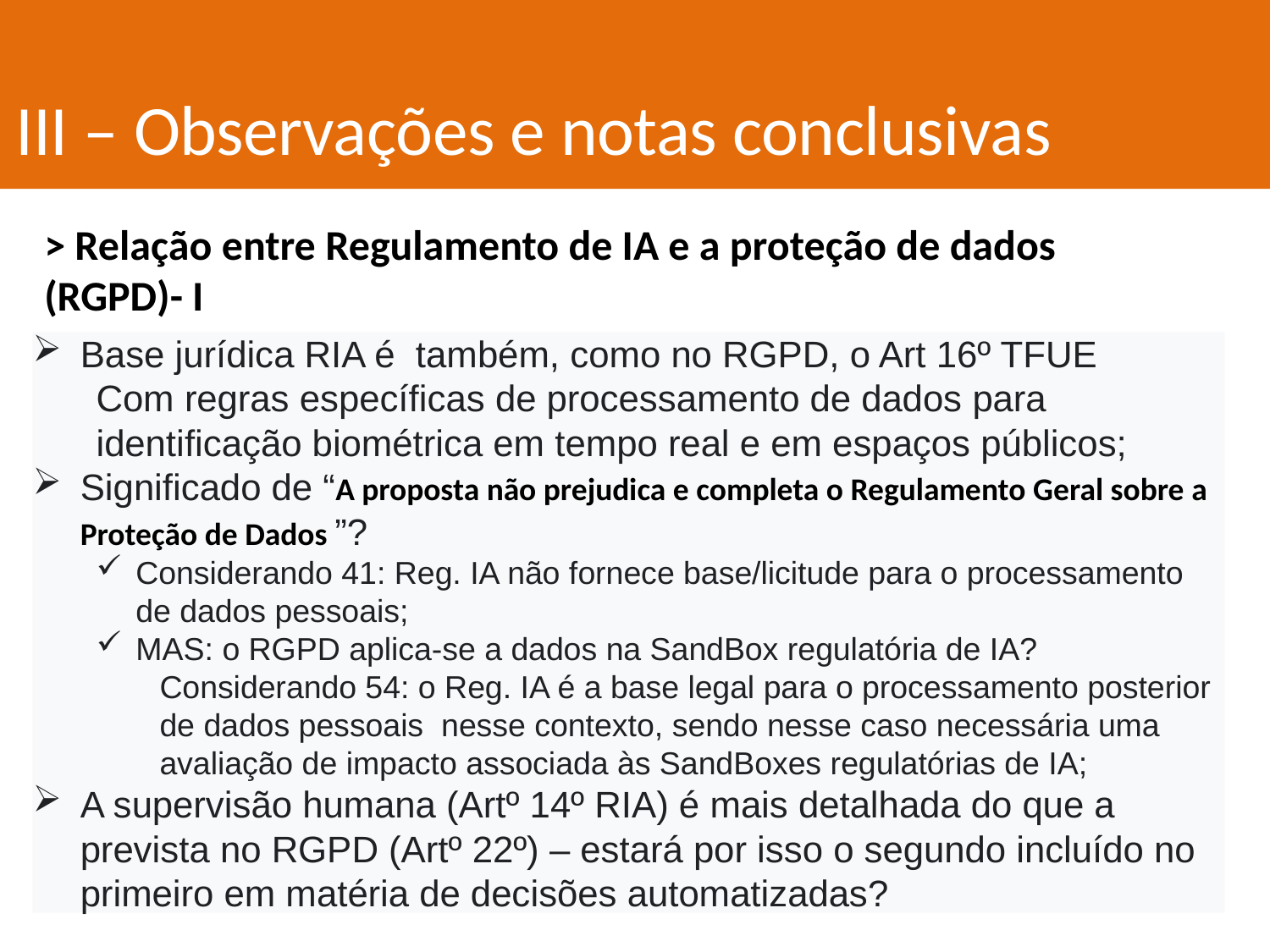

III – Observações e notas conclusivas

> Relação entre Regulamento de IA e a proteção de dados (RGPD)- I
Base jurídica RIA é  também, como no RGPD, o Art 16º TFUE
Com regras específicas de processamento de dados para identificação biométrica em tempo real e em espaços públicos;
Significado de “A proposta não prejudica e completa o Regulamento Geral sobre a Proteção de Dados ”?
Considerando 41: Reg. IA não fornece base/licitude para o processamento de dados pessoais;
MAS: o RGPD aplica-se a dados na SandBox regulatória de IA?
Considerando 54: o Reg. IA é a base legal para o processamento posterior de dados pessoais  nesse contexto, sendo nesse caso necessária uma avaliação de impacto associada às SandBoxes regulatórias de IA;
A supervisão humana (Artº 14º RIA) é mais detalhada do que a prevista no RGPD (Artº 22º) – estará por isso o segundo incluído no primeiro em matéria de decisões automatizadas?